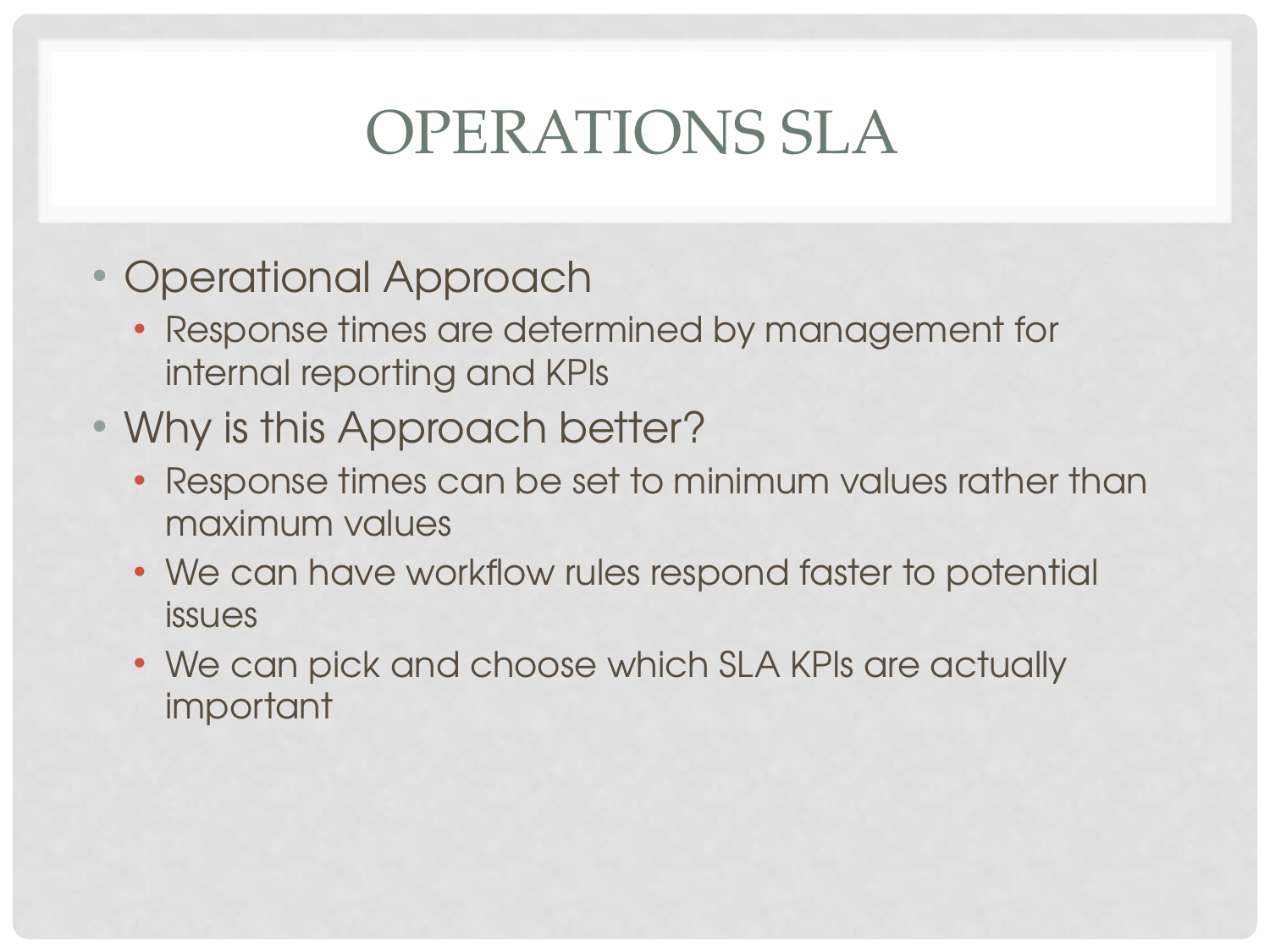

# Operations SLA
Operational Approach
Response times are determined by management for internal reporting and KPIs
Why is this Approach better?
Response times can be set to minimum values rather than maximum values
We can have workflow rules respond faster to potential issues
We can pick and choose which SLA KPIs are actually important